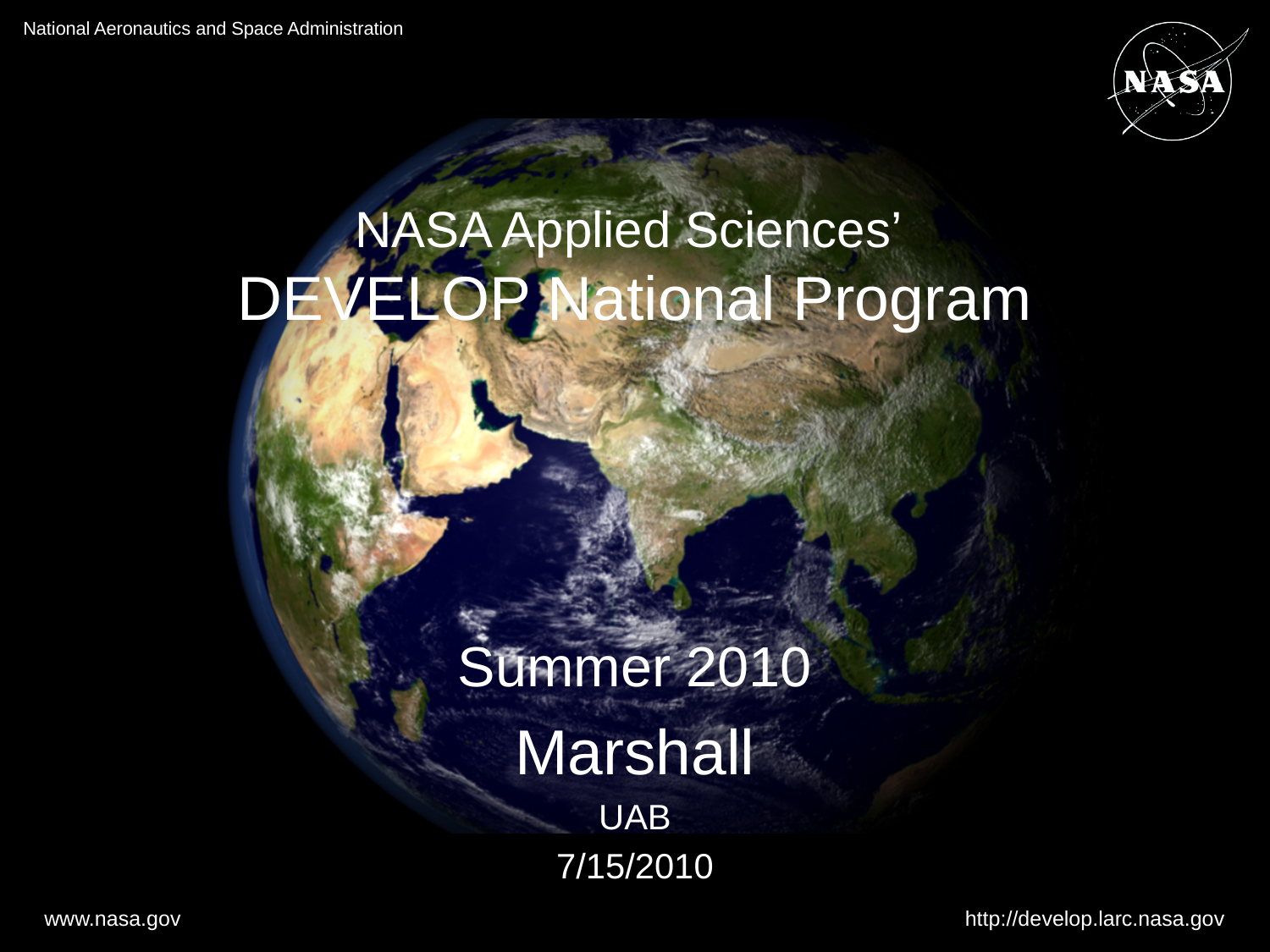

# NASA Applied Sciences’ DEVELOP National Program
Summer 2010
Marshall
UAB
7/15/2010